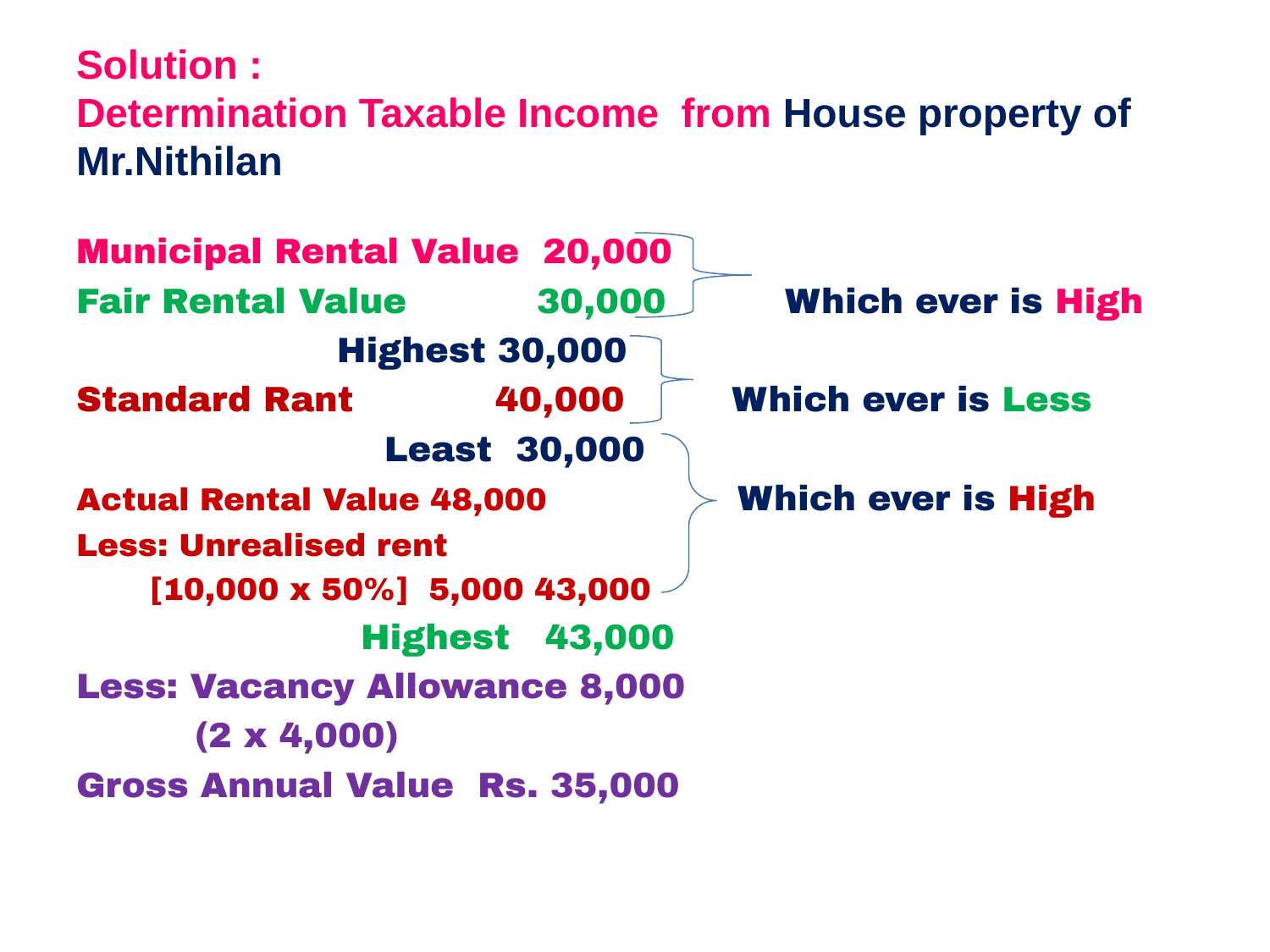

# Solution : Determination Taxable Income  from House property of  Mr.Nithilan
Municipal Rental Value  20,000
Fair Rental Value           30,000          Which ever is High
                      Highest 30,000
Standard Rant            40,000         Which ever is Less
                          Least  30,000
Actual Rental Value 48,000                  Which ever is High
Less: Unrealised rent
       [10,000 x 50%]  5,000 43,000
                        Highest   43,000
Less: Vacancy Allowance 8,000
          (2 x 4,000)
Gross Annual Value  Rs. 35,000